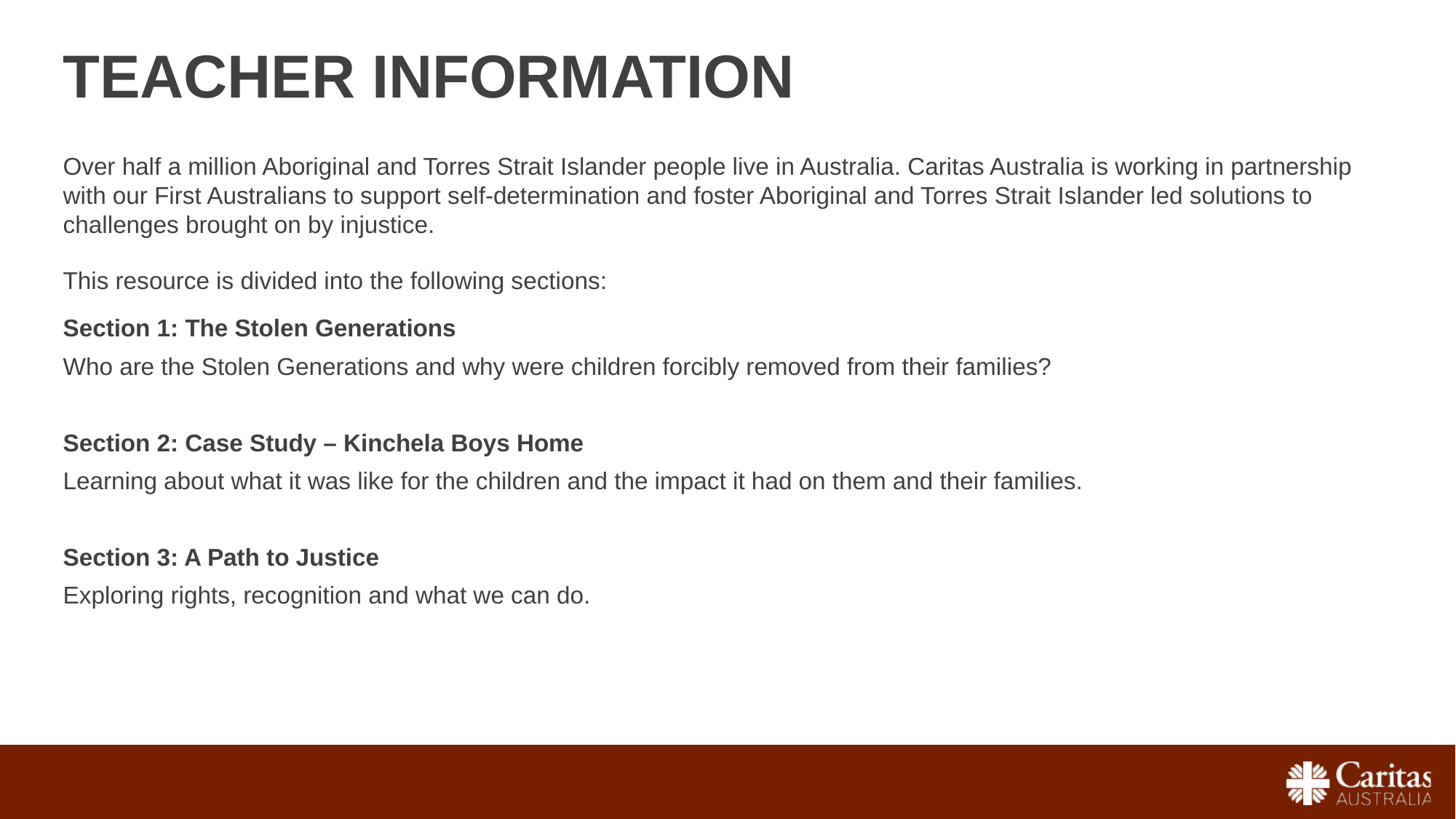

TEACHER INFORMATION
Over half a million Aboriginal and Torres Strait Islander people live in Australia. Caritas Australia is working in partnership with our First Australians to support self-determination and foster Aboriginal and Torres Strait Islander led solutions to challenges brought on by injustice.
This resource is divided into the following sections:
Section 1: The Stolen Generations
Who are the Stolen Generations and why were children forcibly removed from their families?

Section 2: Case Study – Kinchela Boys Home
Learning about what it was like for the children and the impact it had on them and their families.

Section 3: A Path to Justice
Exploring rights, recognition and what we can do.